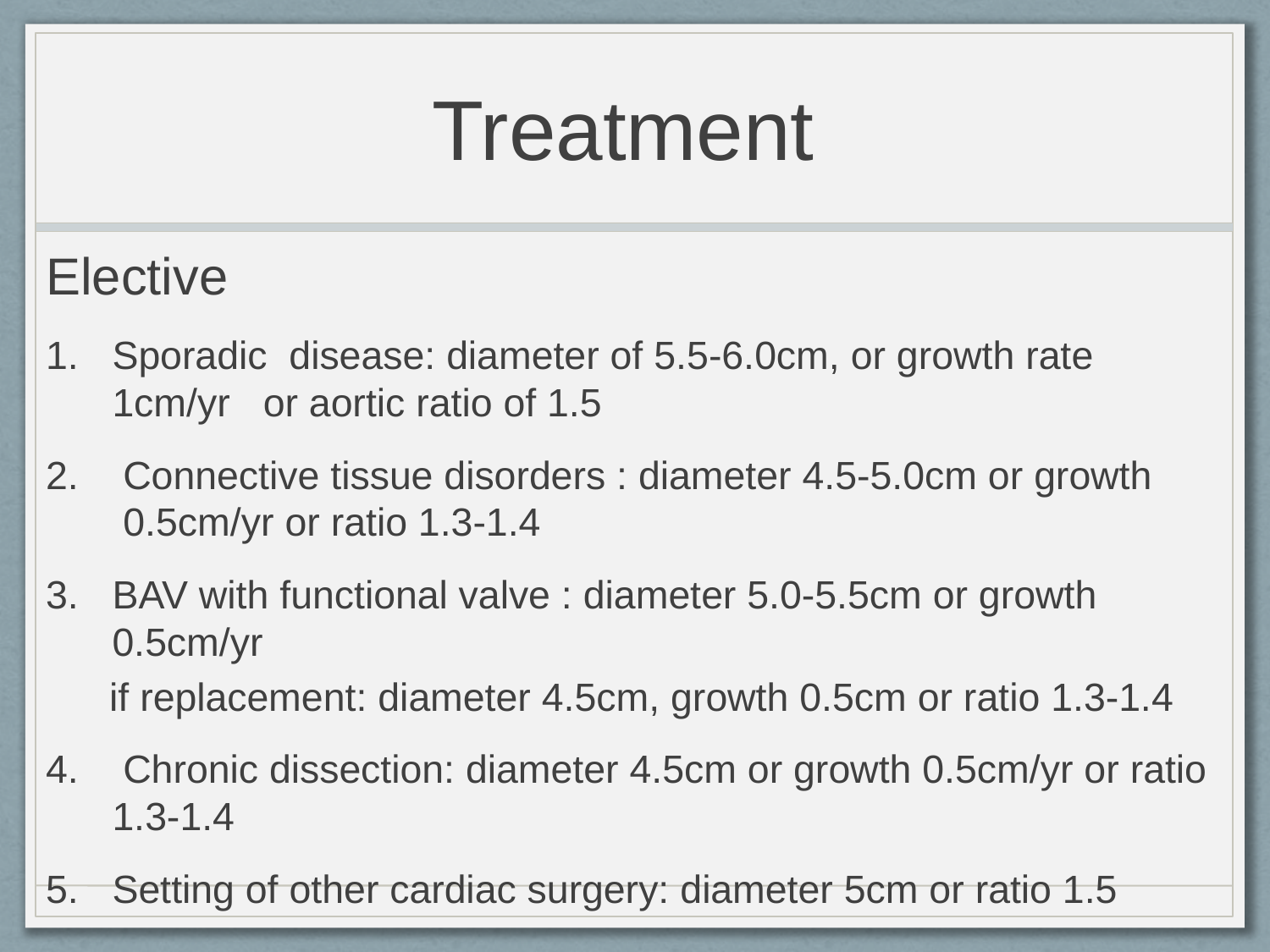

# Treatment
Elective
Sporadic  disease: diameter of 5.5-6.0cm, or growth rate 1cm/yr   or aortic ratio of 1.5
 Connective tissue disorders : diameter 4.5-5.0cm or growth       0.5cm/yr or ratio 1.3-1.4
BAV with functional valve : diameter 5.0-5.5cm or growth 0.5cm/yr
   if replacement: diameter 4.5cm, growth 0.5cm or ratio 1.3-1.4
 Chronic dissection: diameter 4.5cm or growth 0.5cm/yr or ratio 1.3-1.4
Setting of other cardiac surgery: diameter 5cm or ratio 1.5